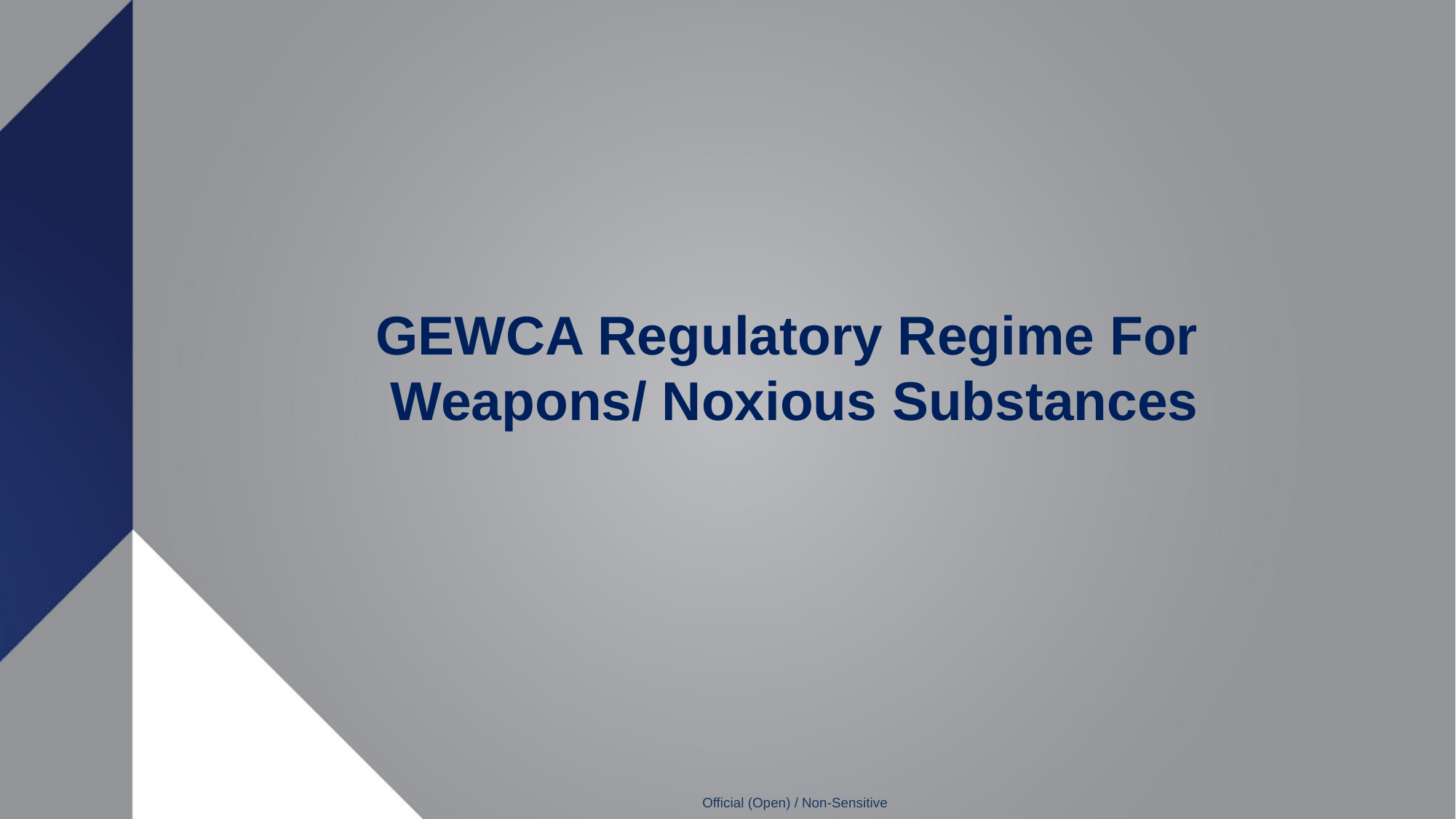

# GEWCA Regulatory Regime For Weapons/ Noxious Substances
Official (Open) / Non-Sensitive